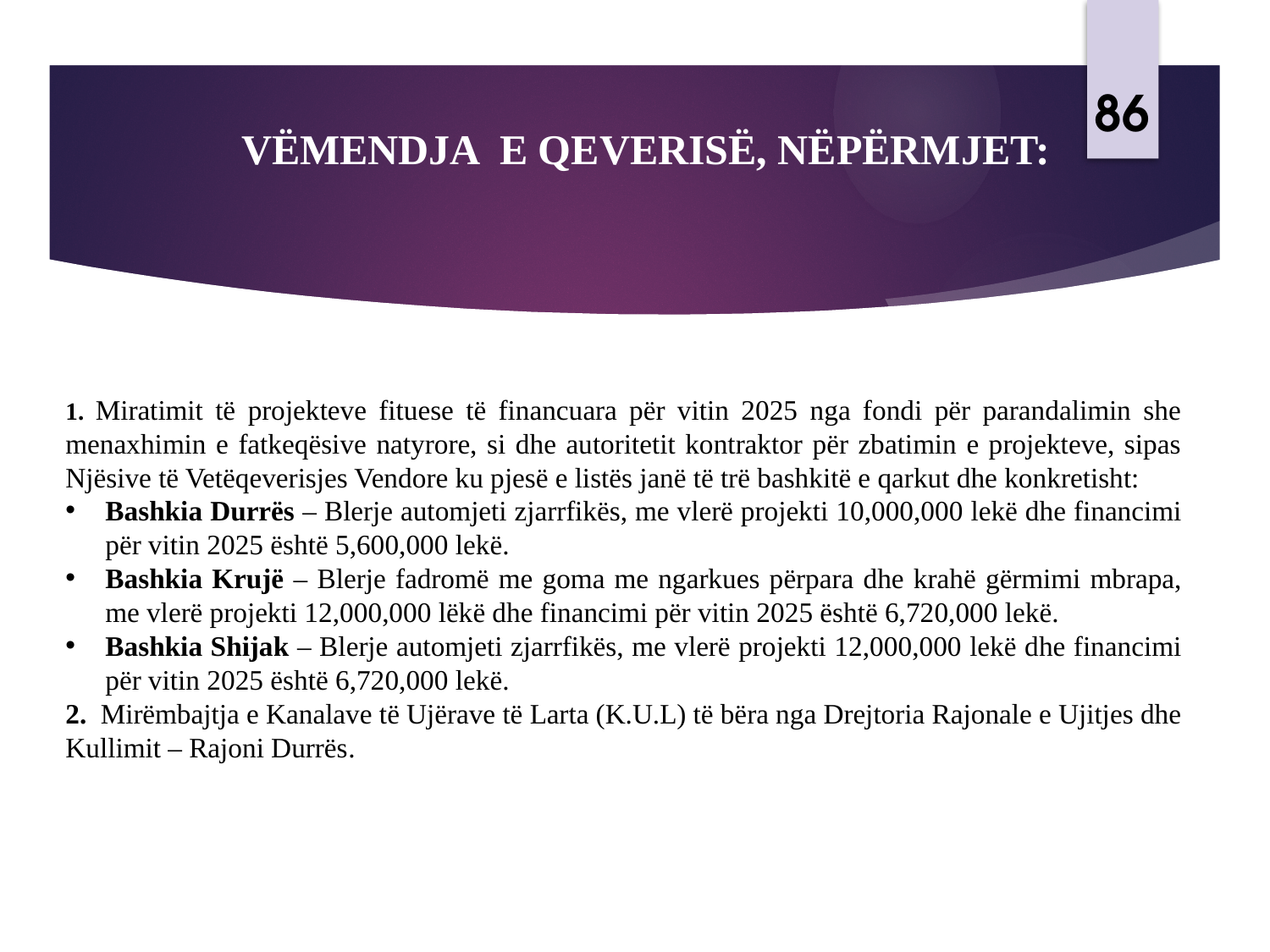

86
VËMENDJA  E QEVERISË, NËPËRMJET:

1. Miratimit të projekteve fituese të financuara për vitin 2025 nga fondi për parandalimin she menaxhimin e fatkeqësive natyrore, si dhe autoritetit kontraktor për zbatimin e projekteve, sipas Njësive të Vetëqeverisjes Vendore ku pjesë e listës janë të trë bashkitë e qarkut dhe konkretisht:
Bashkia Durrës – Blerje automjeti zjarrfikës, me vlerë projekti 10,000,000 lekë dhe financimi për vitin 2025 është 5,600,000 lekë.
Bashkia Krujë – Blerje fadromë me goma me ngarkues përpara dhe krahë gërmimi mbrapa, me vlerë projekti 12,000,000 lëkë dhe financimi për vitin 2025 është 6,720,000 lekë.
Bashkia Shijak – Blerje automjeti zjarrfikës, me vlerë projekti 12,000,000 lekë dhe financimi për vitin 2025 është 6,720,000 lekë.
2.  Mirëmbajtja e Kanalave të Ujërave të Larta (K.U.L) të bëra nga Drejtoria Rajonale e Ujitjes dhe Kullimit – Rajoni Durrës.

# MBROJTJA CIVILE